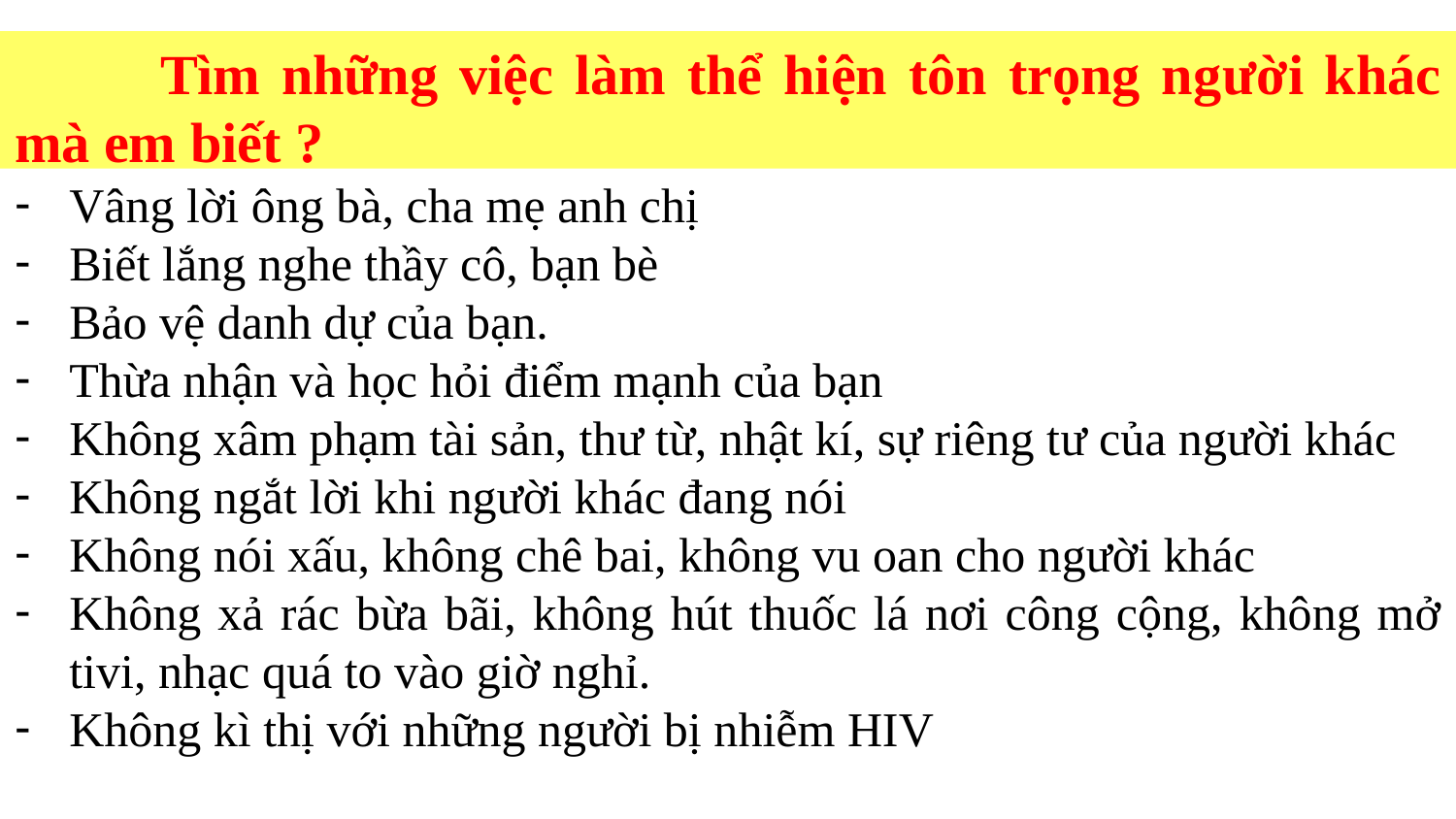

Tìm những việc làm thể hiện tôn trọng người khác mà em biết ?
Vâng lời ông bà, cha mẹ anh chị
Biết lắng nghe thầy cô, bạn bè
Bảo vệ danh dự của bạn.
Thừa nhận và học hỏi điểm mạnh của bạn
Không xâm phạm tài sản, thư từ, nhật kí, sự riêng tư của người khác
Không ngắt lời khi người khác đang nói
Không nói xấu, không chê bai, không vu oan cho người khác
Không xả rác bừa bãi, không hút thuốc lá nơi công cộng, không mở tivi, nhạc quá to vào giờ nghỉ.
Không kì thị với những người bị nhiễm HIV